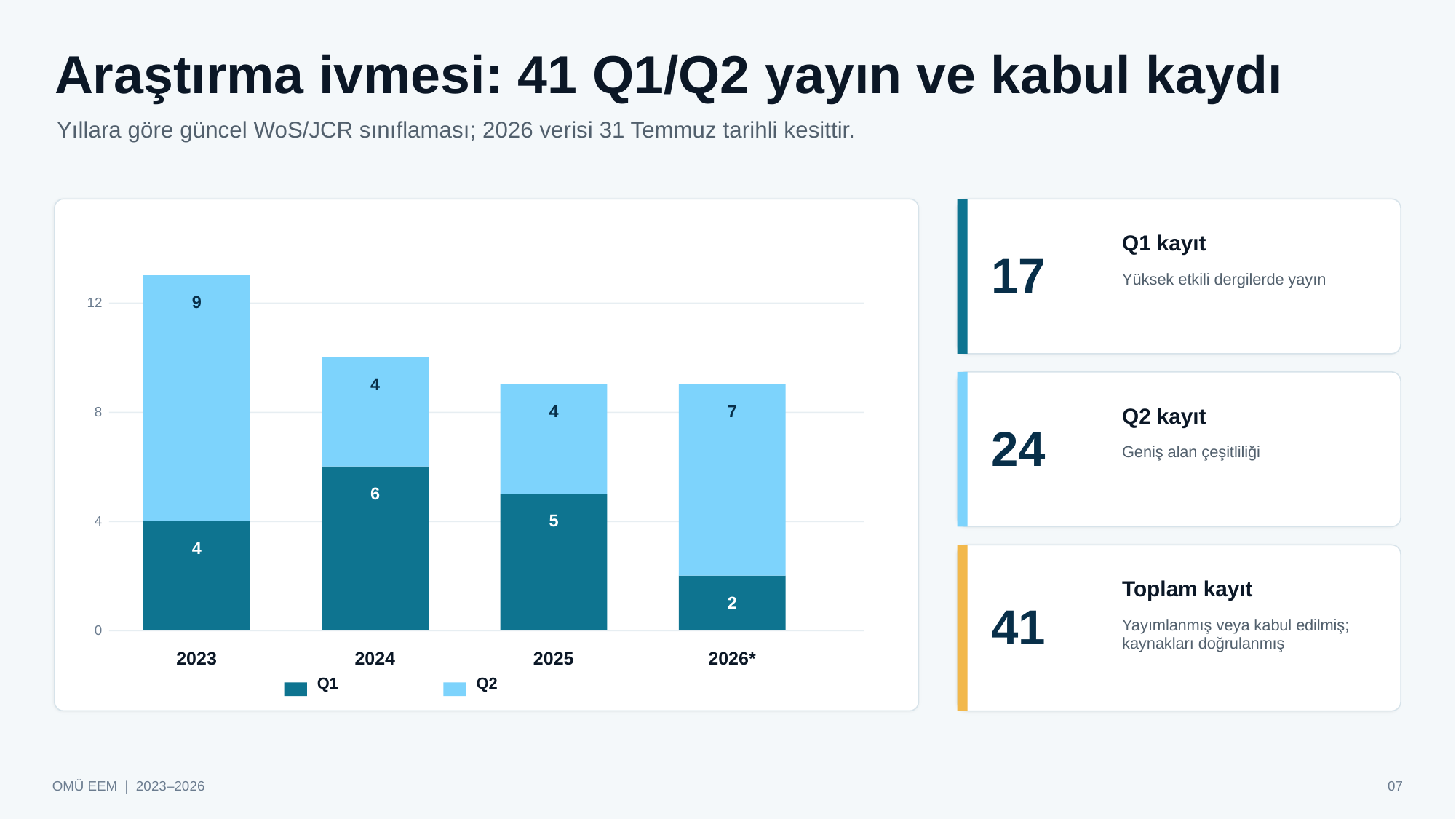

Araştırma ivmesi: 41 Q1/Q2 yayın ve kabul kaydı
Yıllara göre güncel WoS/JCR sınıflaması; 2026 verisi 31 Temmuz tarihli kesittir.

17
Q1 kayıt
Yüksek etkili dergilerde yayın

9
12

4

24
Q2 kayıt
4
7
8

Geniş alan çeşitliliği

6

5
4

4

41
Toplam kayıt

2
Yayımlanmış veya kabul edilmiş; kaynakları doğrulanmış
0

2023
2024
2025
2026*
Q1
Q2

OMÜ EEM  |  2023–2026
07